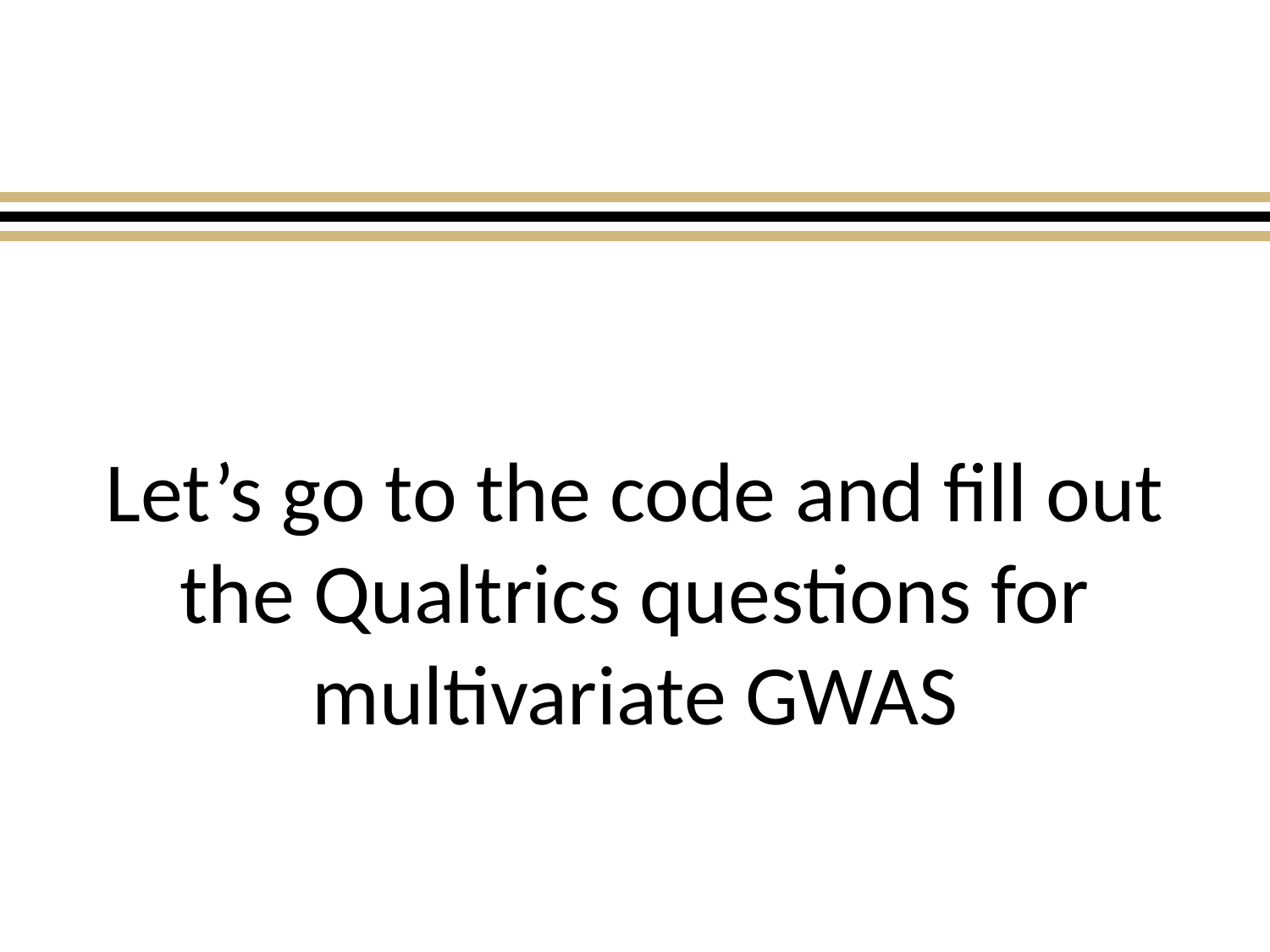

Let’s go to the code and fill out the Qualtrics questions for multivariate GWAS